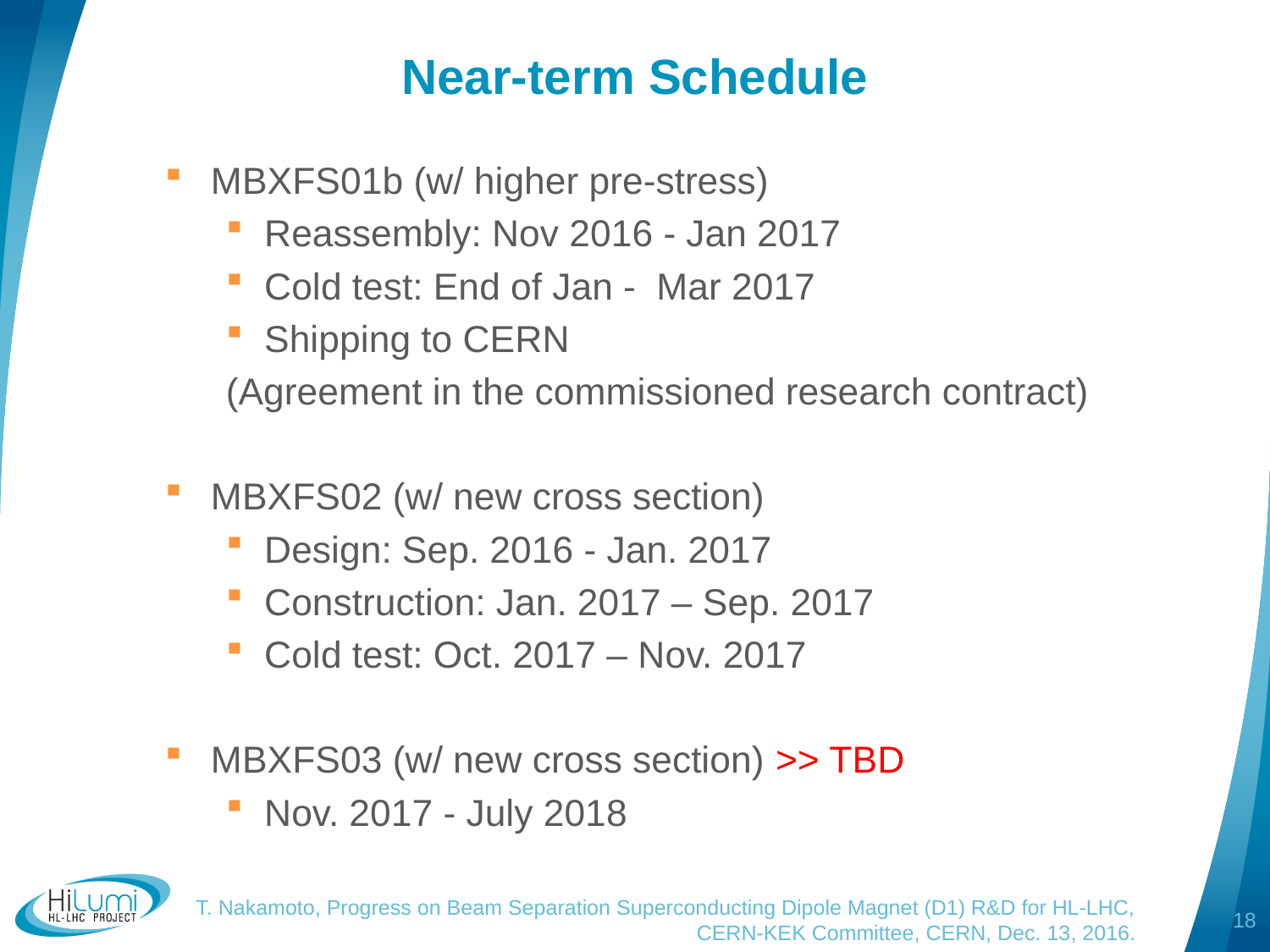

# Near-term Schedule
MBXFS01b (w/ higher pre-stress)
Reassembly: Nov 2016 - Jan 2017
Cold test: End of Jan -  Mar 2017
Shipping to CERN
	(Agreement in the commissioned research contract)

MBXFS02 (w/ new cross section)
Design: Sep. 2016 - Jan. 2017
Construction: Jan. 2017 – Sep. 2017
Cold test: Oct. 2017 – Nov. 2017

MBXFS03 (w/ new cross section) >> TBD
Nov. 2017 - July 2018
18
T. Nakamoto, Progress on Beam Separation Superconducting Dipole Magnet (D1) R&D for HL-LHC, CERN-KEK Committee, CERN, Dec. 13, 2016.